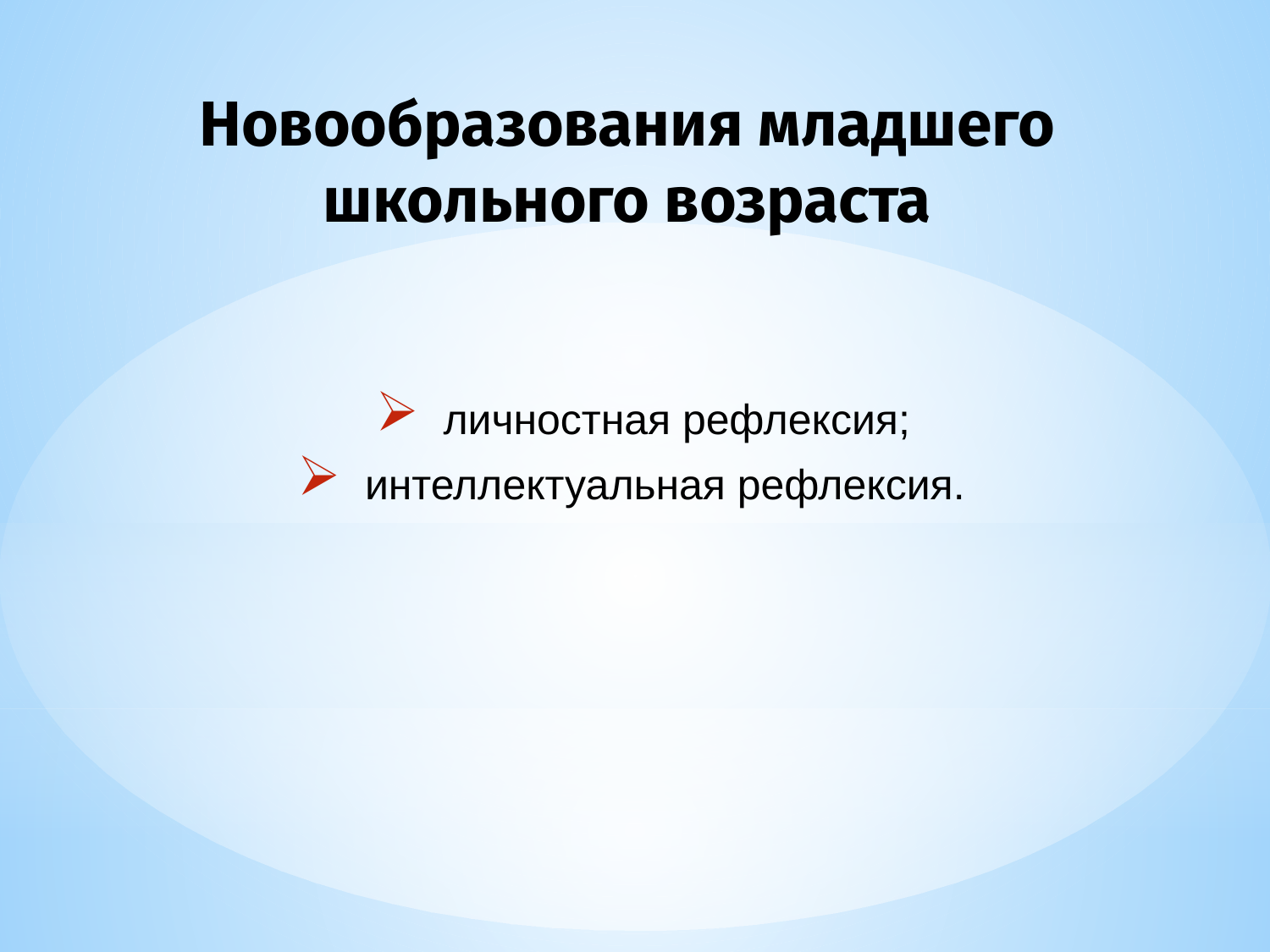

# Новообразования младшего школьного возраста
  личностная рефлексия;
  интеллектуальная рефлексия.